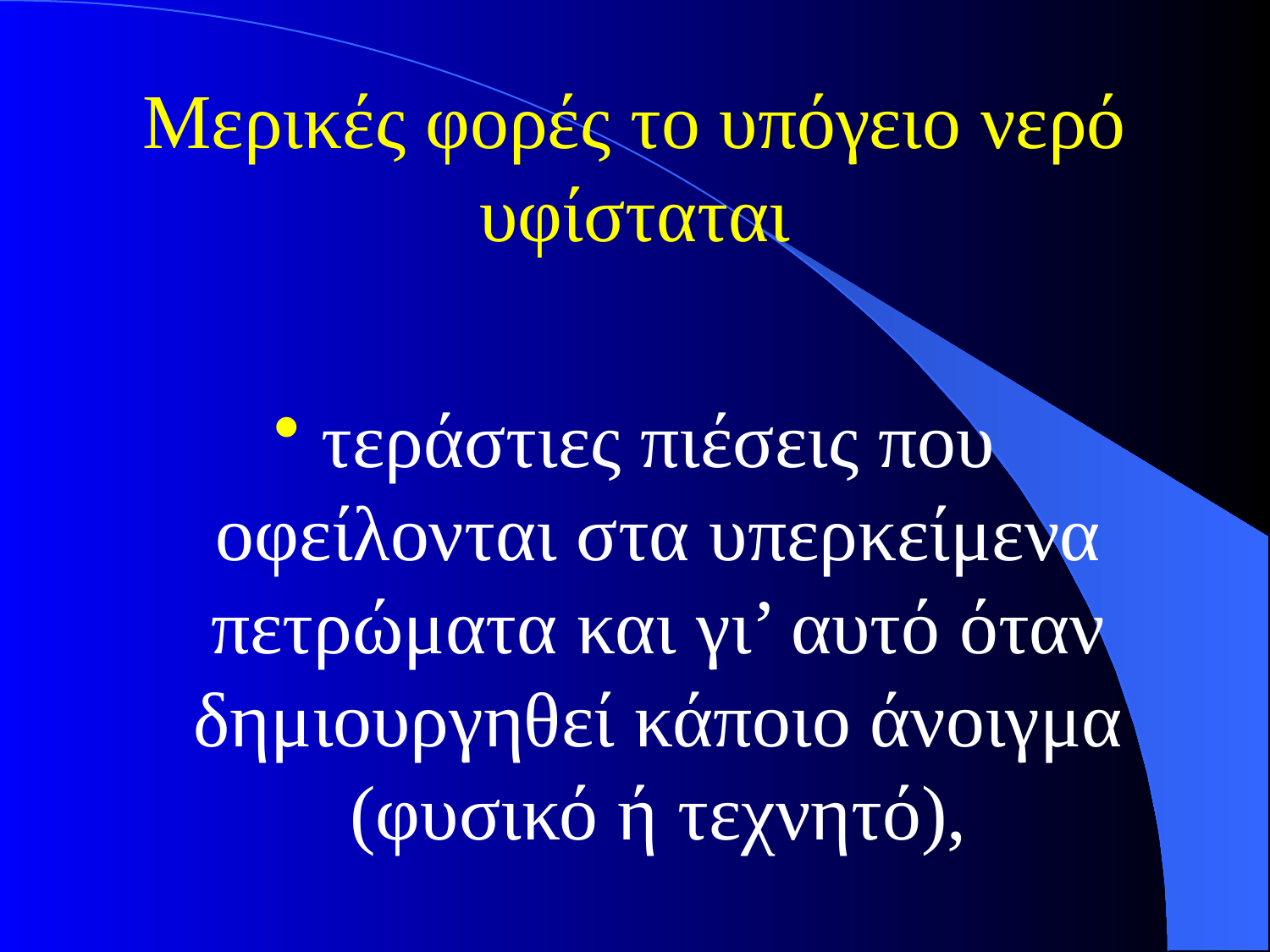

# Μερικές φορές το υπόγειο νερό υφίσταται

τεράστιες πιέσεις που οφείλονται στα υπερκείμενα πετρώματα και γι’ αυτό όταν δημιουργηθεί κάποιο άνοιγμα (φυσικό ή τεχνητό),